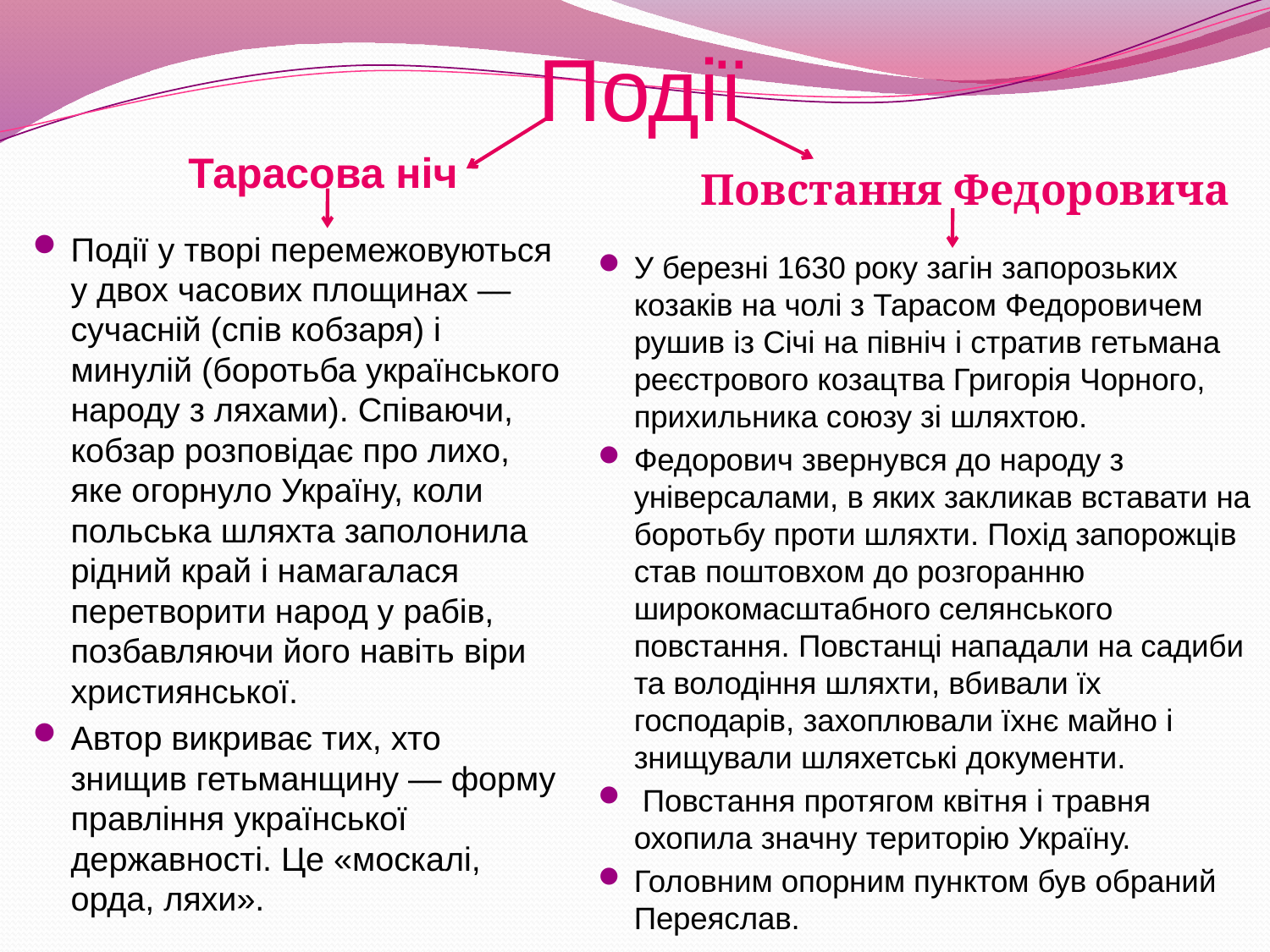

# Події
Тарасова ніч
Повстання Федоровича
Події у творі перемежовуються у двох часових площинах — сучасній (спів кобзаря) і минулій (боротьба українського народу з ляхами). Співаючи, кобзар розповідає про лихо, яке огорнуло Україну, коли польська шляхта заполонила рідний край і намагалася перетворити народ у рабів, позбавляючи його навіть віри християнської.
Автор викриває тих, хто знищив гетьманщину — форму правління української державності. Це «москалі, орда, ляхи».

У березні 1630 року загін запорозьких козаків на чолі з Тарасом Федоровичем рушив із Січі на північ і стратив гетьмана реєстрового козацтва Григорія Чорного, прихильника союзу зі шляхтою.
Федорович звернувся до народу з універсалами, в яких закликав вставати на боротьбу проти шляхти. Похід запорожців став поштовхом до розгоранню широкомасштабного селянського повстання. Повстанці нападали на садиби та володіння шляхти, вбивали їх господарів, захоплювали їхнє майно і знищували шляхетські документи.
 Повстання протягом квітня і травня охопила значну територію Україну.
Головним опорним пунктом був обраний Переяслав.